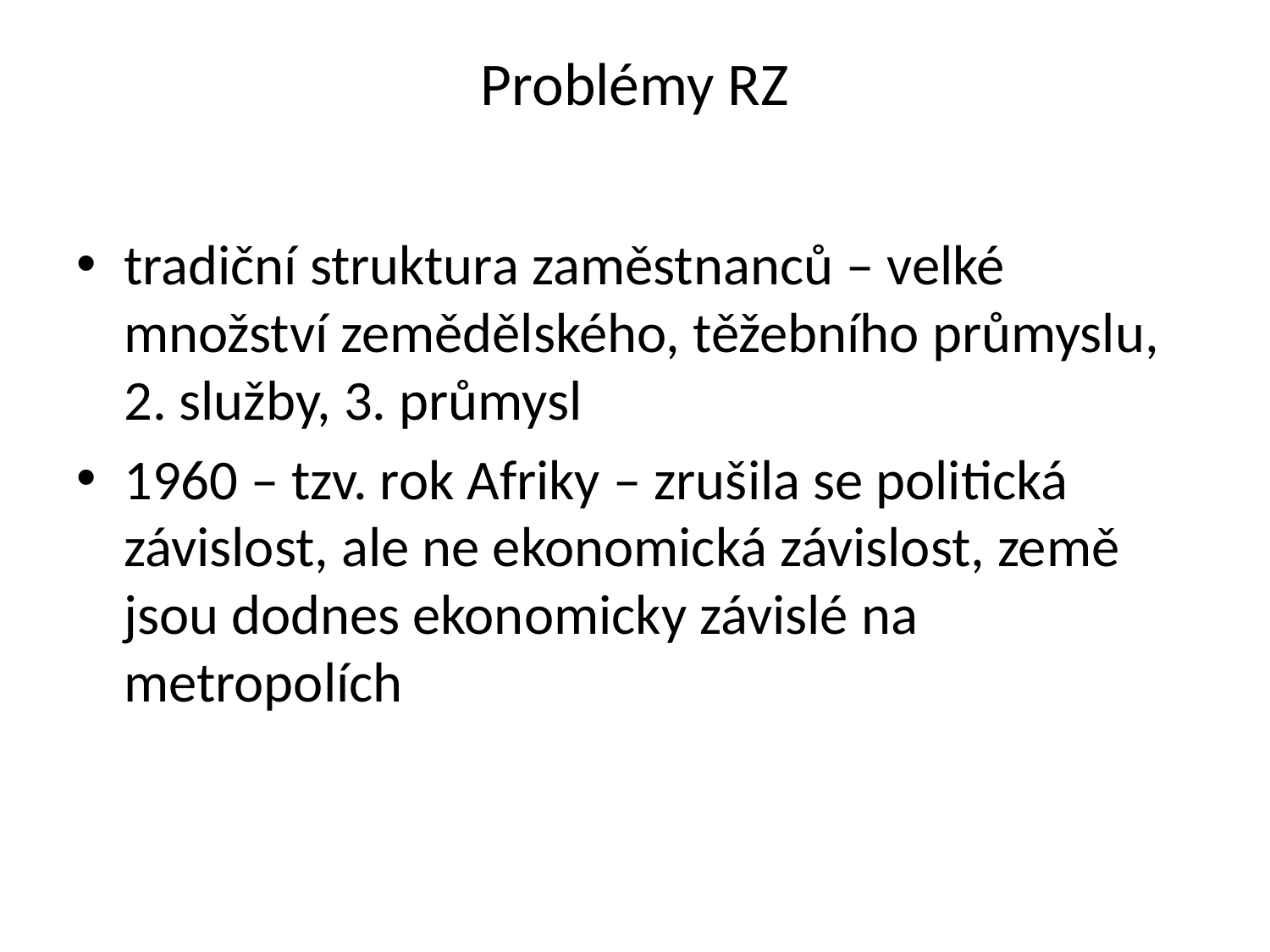

# Problémy RZ
tradiční struktura zaměstnanců – velké množství zemědělského, těžebního průmyslu, 2. služby, 3. průmysl
1960 – tzv. rok Afriky – zrušila se politická závislost, ale ne ekonomická závislost, země jsou dodnes ekonomicky závislé na metropolích